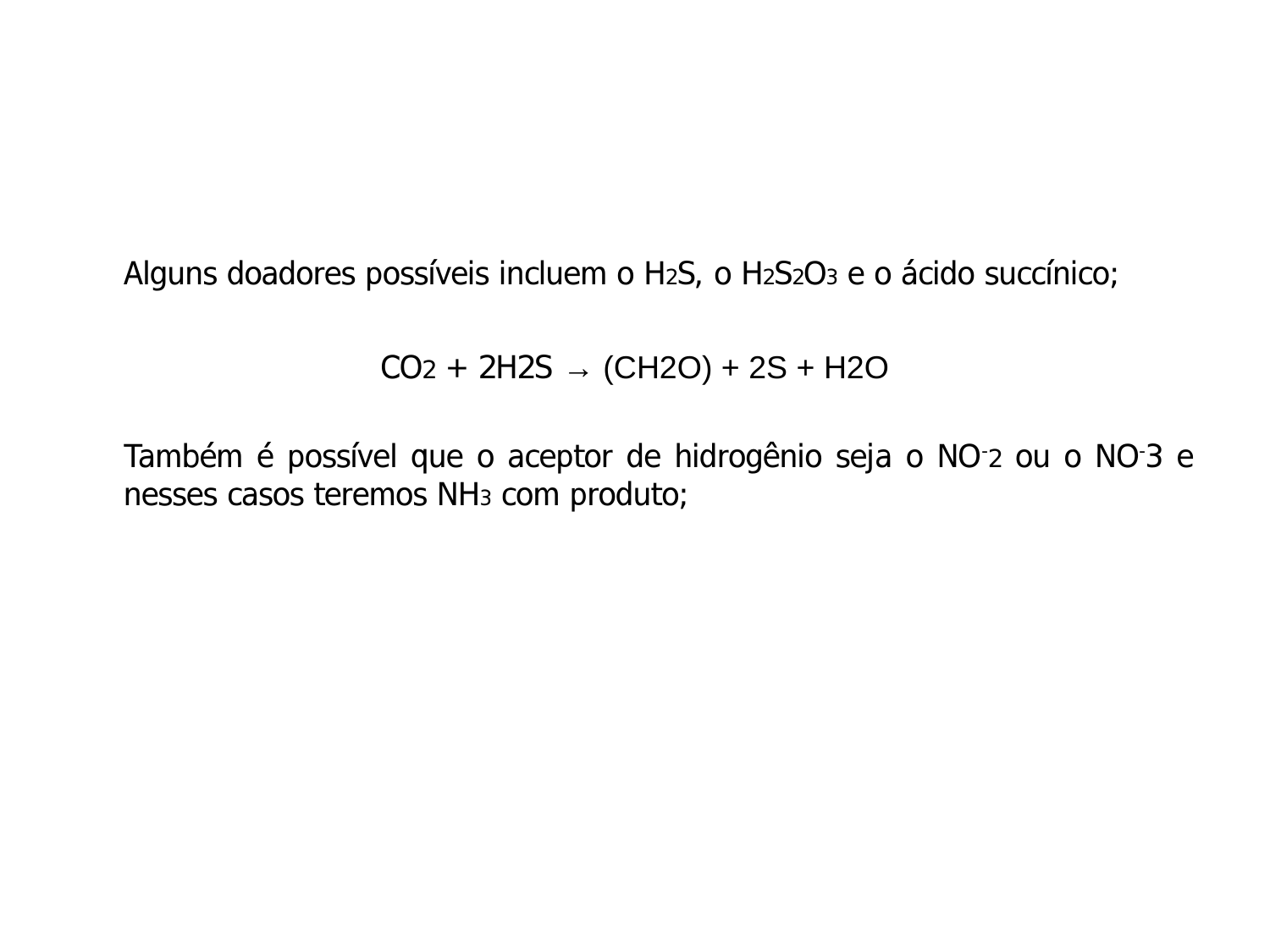

#
	Alguns doadores possíveis incluem o H2S, o H2S2O3 e o ácido succínico;

CO2 + 2H2S → (CH2O) + 2S + H2O

	Também é possível que o aceptor de hidrogênio seja o NO-2 ou o NO-3 e nesses casos teremos NH3 com produto;